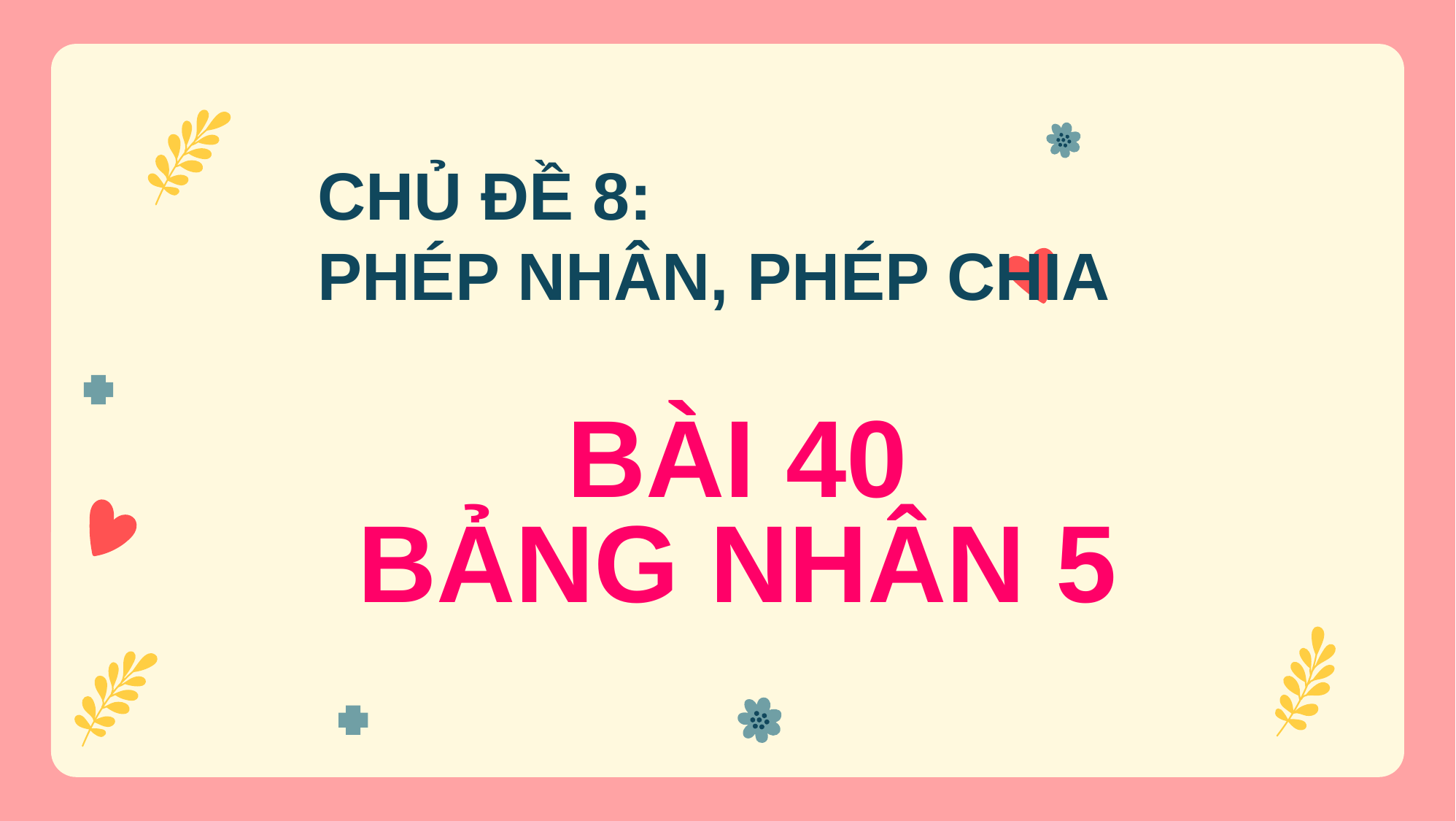

CHỦ ĐỀ 8:
PHÉP NHÂN, PHÉP CHIA

# BÀI 40 BẢNG NHÂN 5